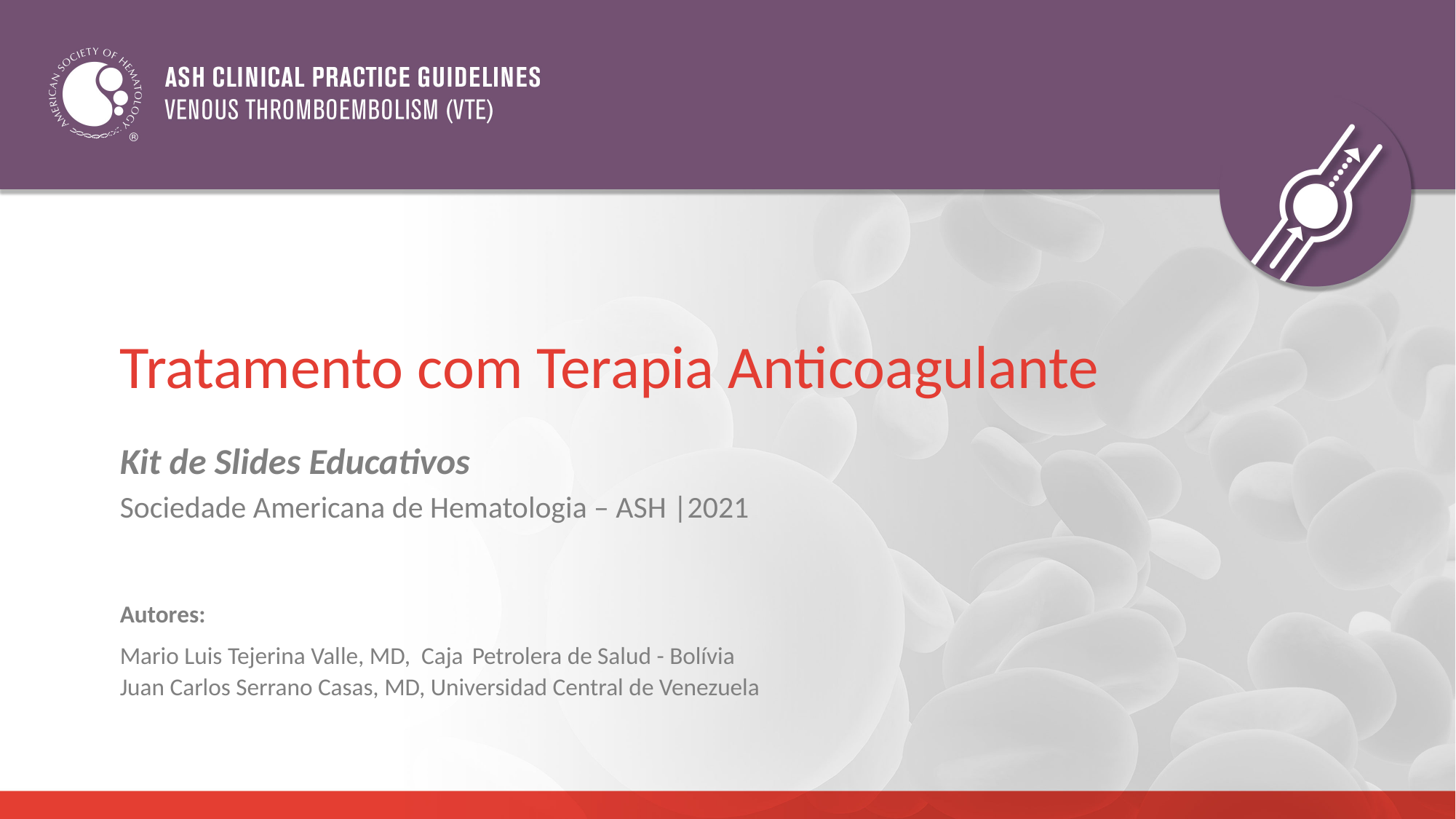

# Tratamento com Terapia Anticoagulante
Kit de Slides Educativos
Sociedade Americana de Hematologia – ASH |2021

Autores:
Mario Luis Tejerina Valle, MD,  Caja Petrolera de Salud - Bolívia
Juan Carlos Serrano Casas, MD, Universidad Central de Venezuela